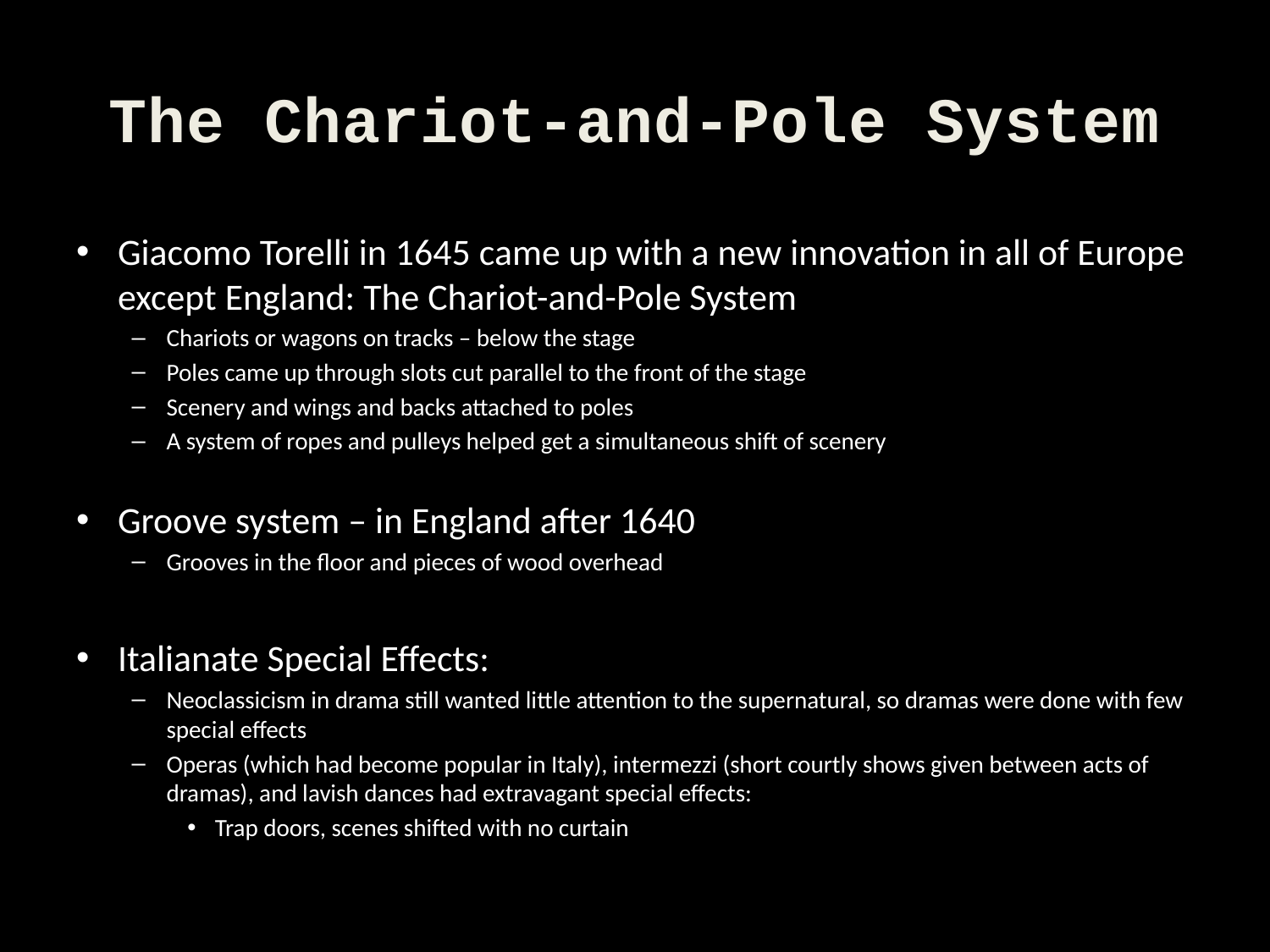

# The Chariot-and-Pole System
Giacomo Torelli in 1645 came up with a new innovation in all of Europe except England: The Chariot-and-Pole System
Chariots or wagons on tracks – below the stage
Poles came up through slots cut parallel to the front of the stage
Scenery and wings and backs attached to poles
A system of ropes and pulleys helped get a simultaneous shift of scenery

Groove system – in England after 1640
Grooves in the floor and pieces of wood overhead

Italianate Special Effects:
Neoclassicism in drama still wanted little attention to the supernatural, so dramas were done with few special effects
Operas (which had become popular in Italy), intermezzi (short courtly shows given between acts of dramas), and lavish dances had extravagant special effects:
Trap doors, scenes shifted with no curtain